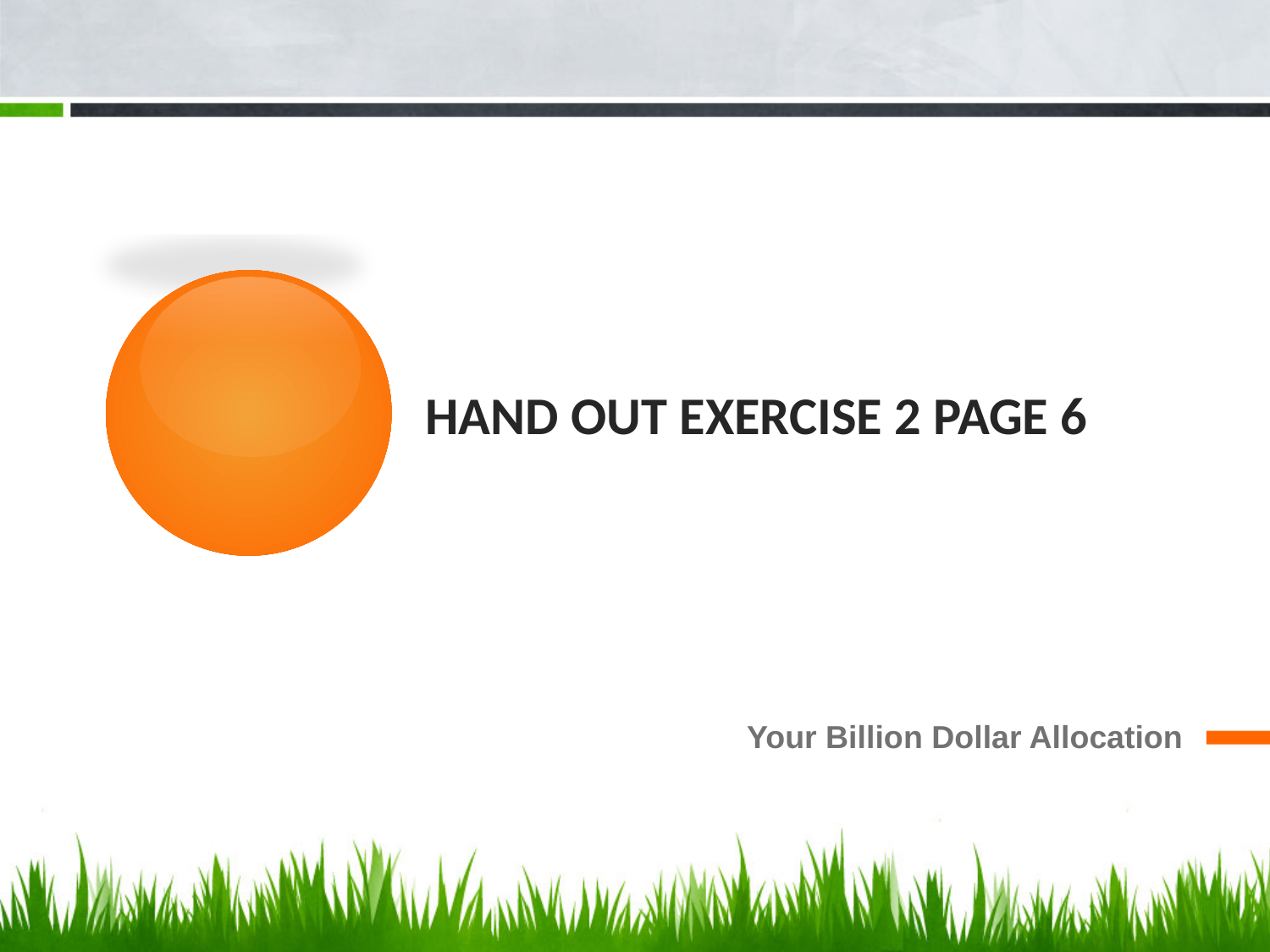

# Hand out Exercise 2 Page 6
Your Billion Dollar Allocation